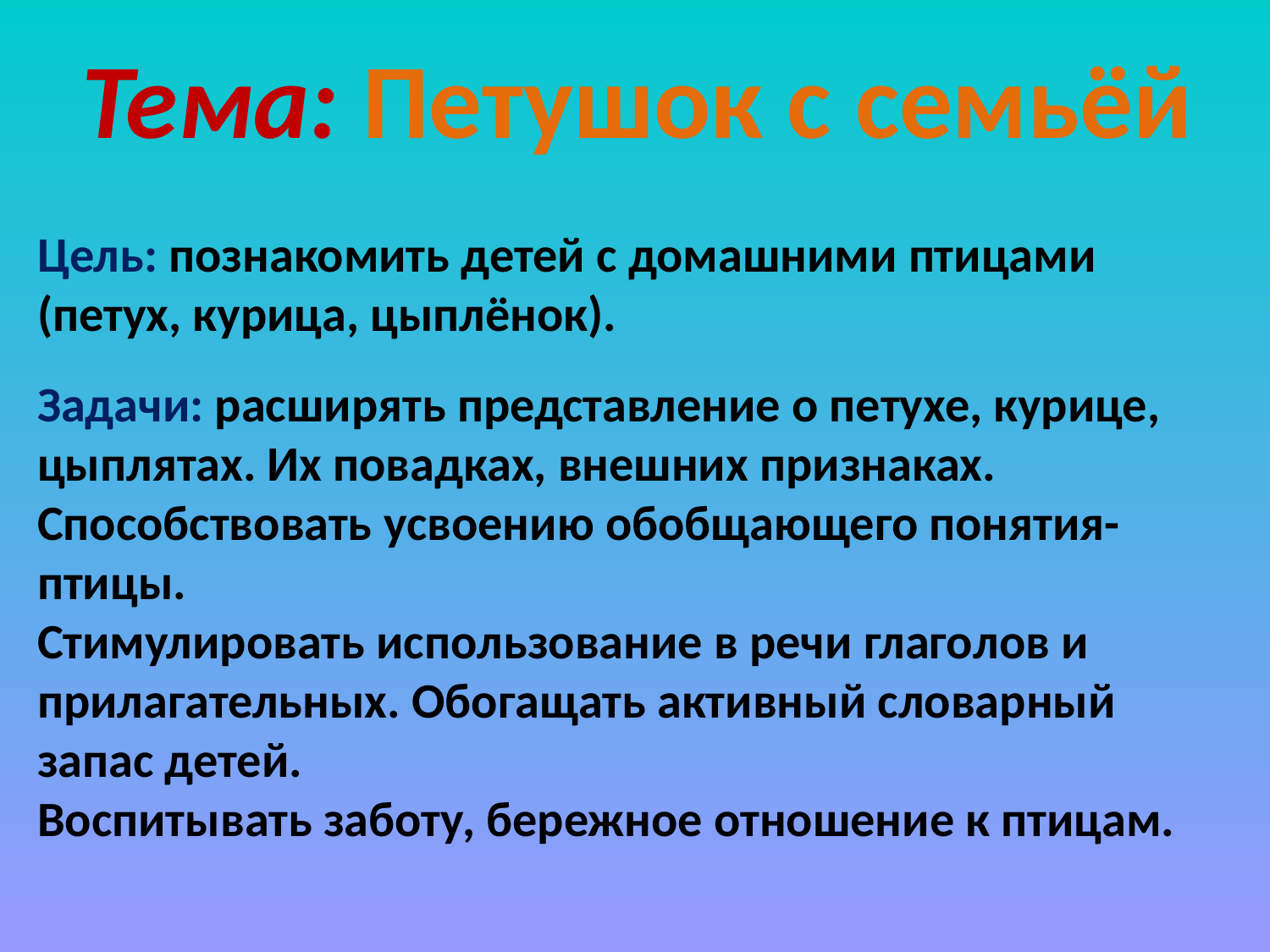

Тема: Петушок с семьёй
Цель: познакомить детей с домашними птицами (петух, курица, цыплёнок).

Задачи: расширять представление о петухе, курице, цыплятах. Их повадках, внешних признаках. Способствовать усвоению обобщающего понятия- птицы.
Стимулировать использование в речи глаголов и прилагательных. Обогащать активный словарный запас детей.
Воспитывать заботу, бережное отношение к птицам.